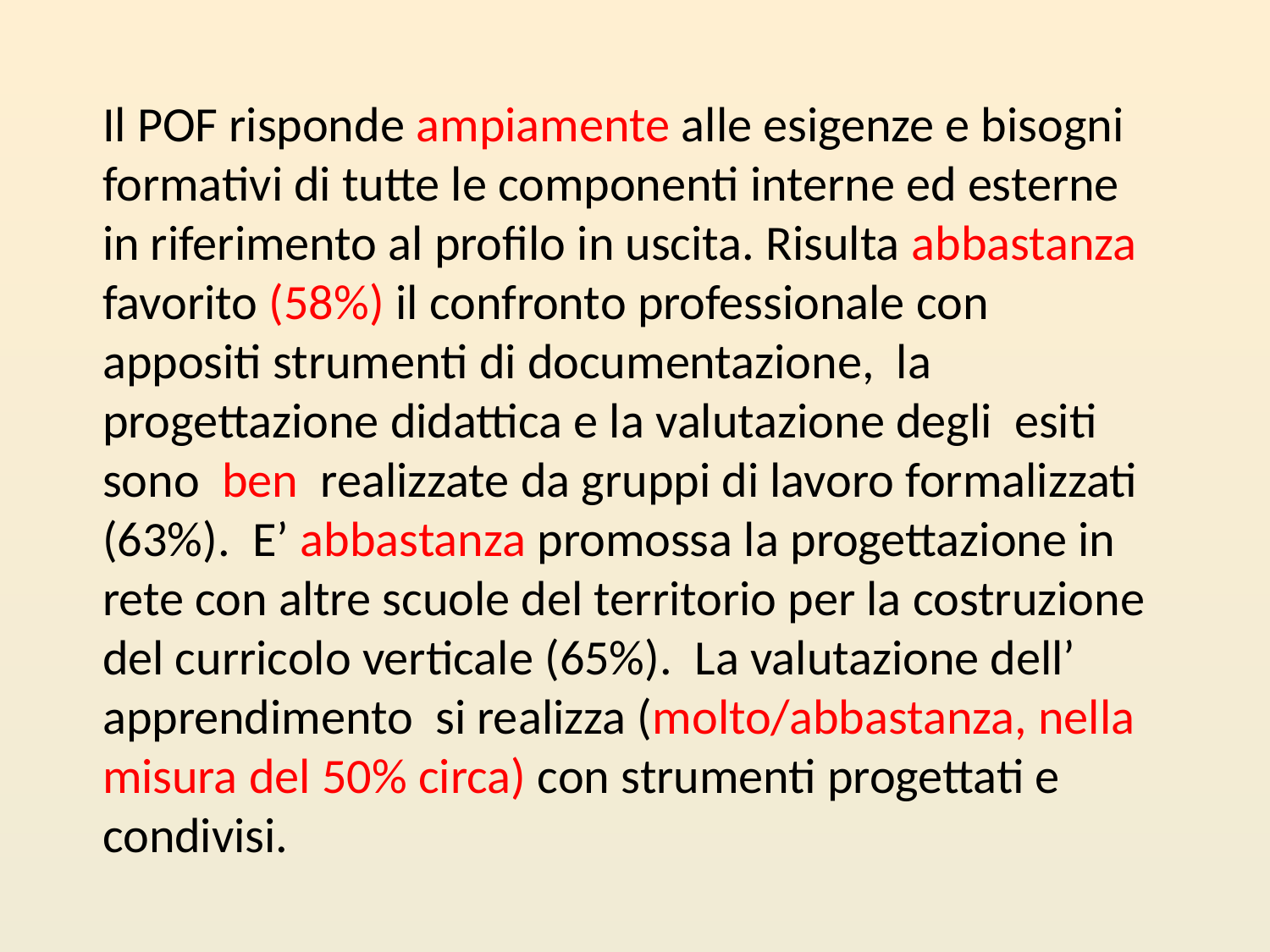

Il POF risponde ampiamente alle esigenze e bisogni formativi di tutte le componenti interne ed esterne in riferimento al profilo in uscita. Risulta abbastanza favorito (58%) il confronto professionale con appositi strumenti di documentazione,  la progettazione didattica e la valutazione degli  esiti  sono  ben  realizzate da gruppi di lavoro formalizzati (63%).  E’ abbastanza promossa la progettazione in rete con altre scuole del territorio per la costruzione del curricolo verticale (65%).  La valutazione dell’ apprendimento  si realizza (molto/abbastanza, nella misura del 50% circa) con strumenti progettati e condivisi.